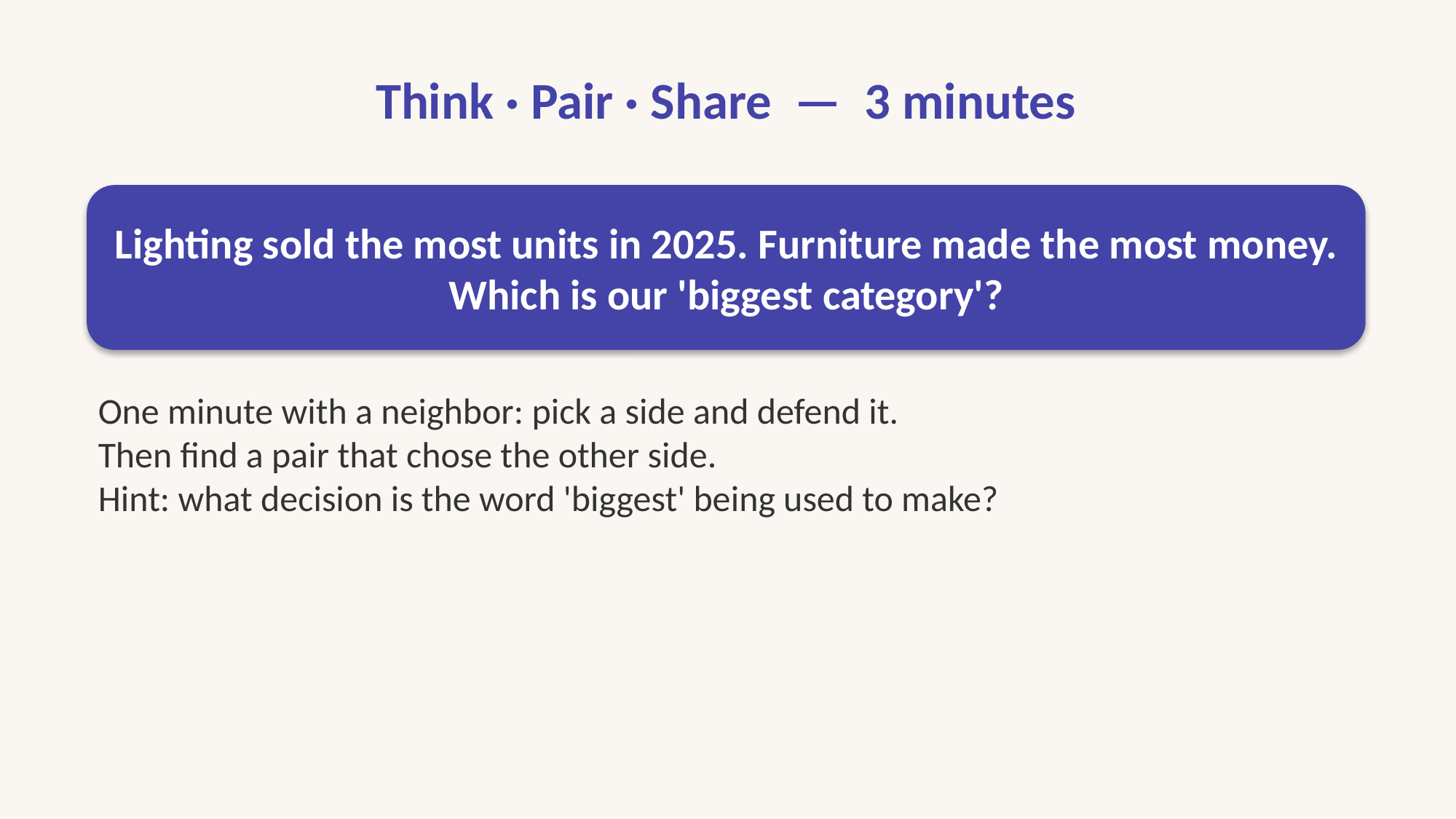

# Think · Pair · Share  —  3 minutes
Lighting sold the most units in 2025. Furniture made the most money. Which is our 'biggest category'?
One minute with a neighbor: pick a side and defend it.
Then find a pair that chose the other side.
Hint: what decision is the word 'biggest' being used to make?